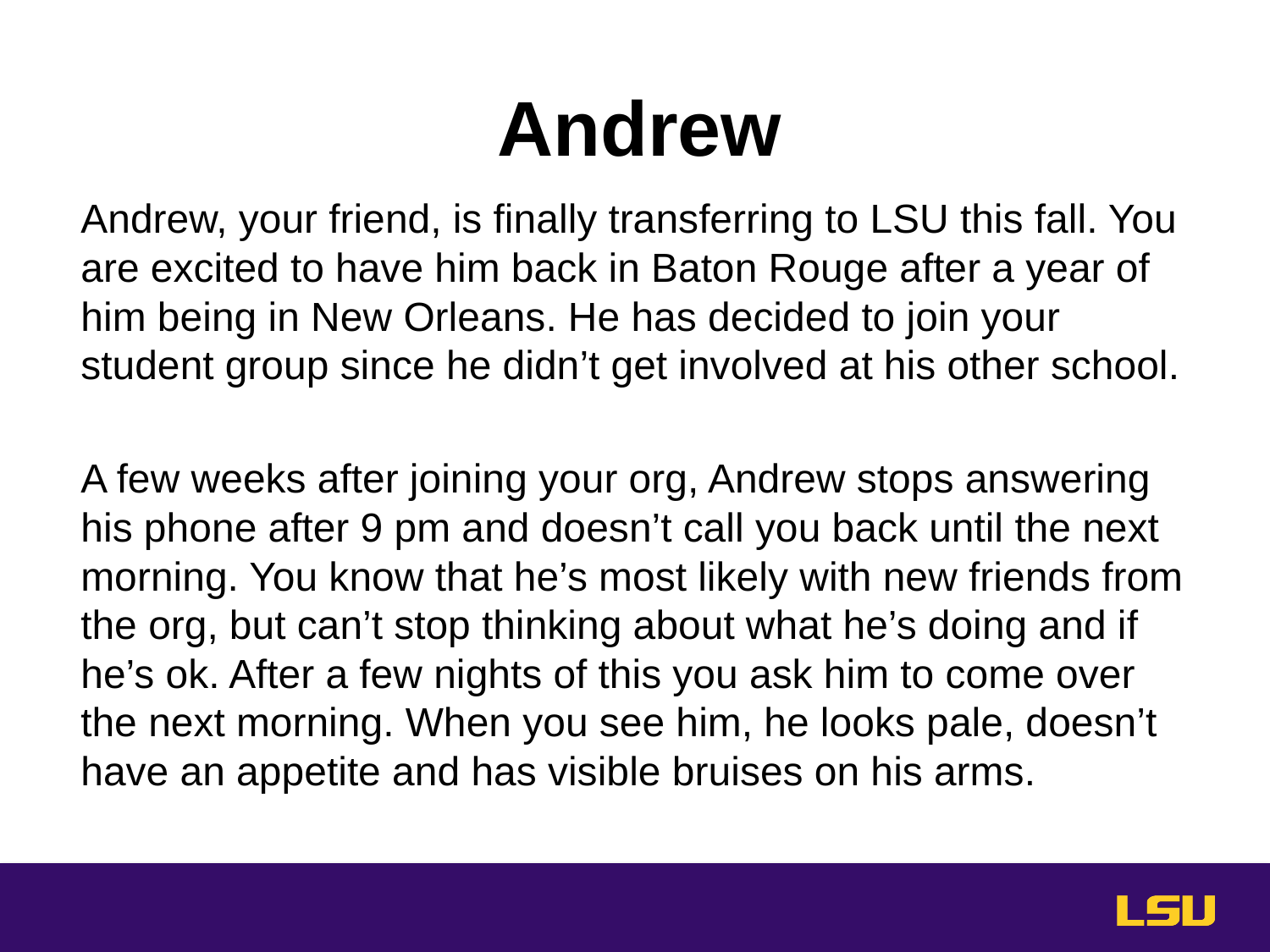

# Andrew
Andrew, your friend, is finally transferring to LSU this fall. You are excited to have him back in Baton Rouge after a year of him being in New Orleans. He has decided to join your student group since he didn’t get involved at his other school.

A few weeks after joining your org, Andrew stops answering his phone after 9 pm and doesn’t call you back until the next morning. You know that he’s most likely with new friends from the org, but can’t stop thinking about what he’s doing and if he’s ok. After a few nights of this you ask him to come over the next morning. When you see him, he looks pale, doesn’t have an appetite and has visible bruises on his arms.